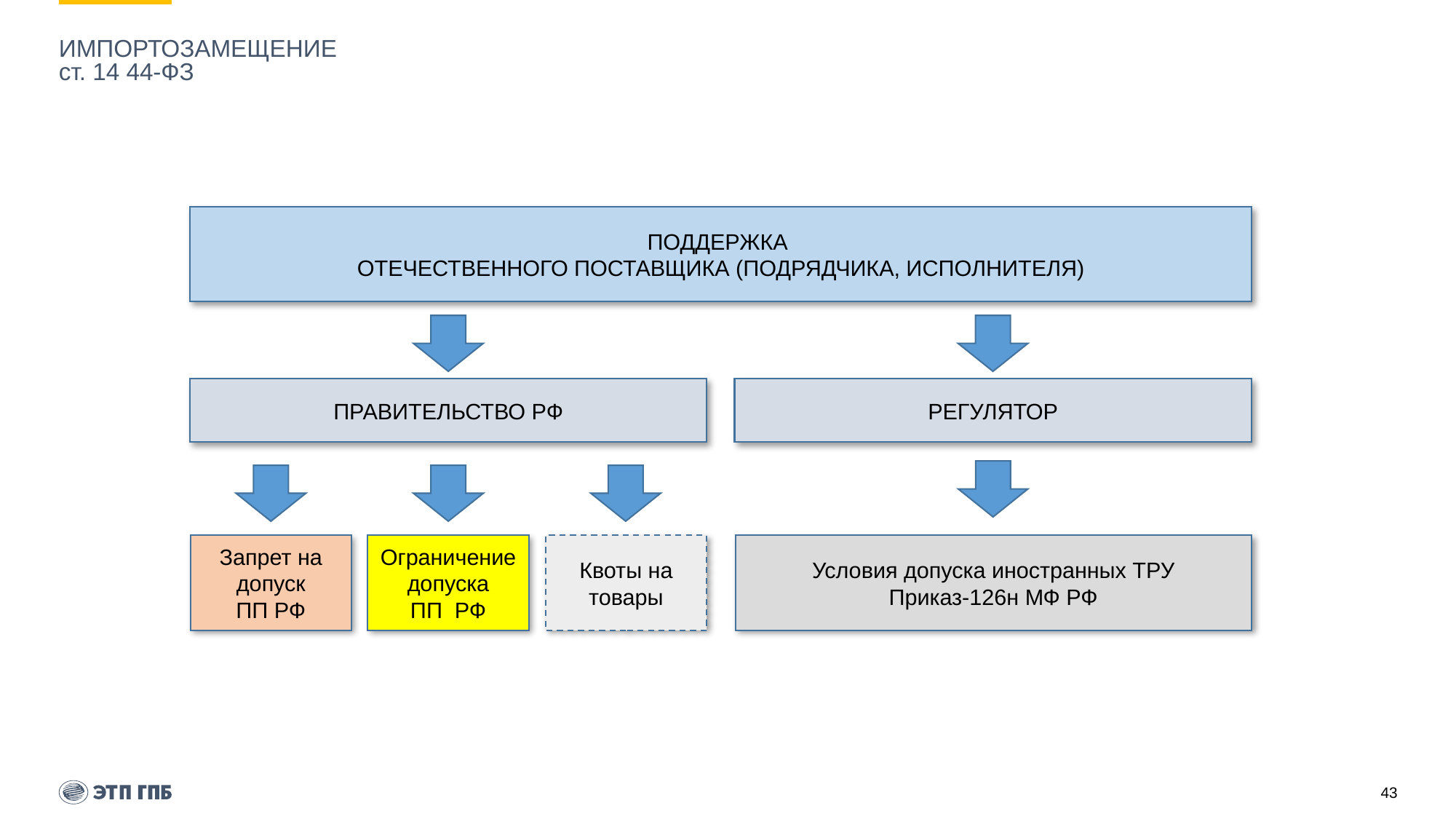

# ИМПОРТОЗАМЕЩЕНИЕ ст. 14 44-ФЗ
ПОДДЕРЖКА
ОТЕЧЕСТВЕННОГО ПОСТАВЩИКА (ПОДРЯДЧИКА, ИСПОЛНИТЕЛЯ)

ПРАВИТЕЛЬСТВО РФ
РЕГУЛЯТОР

Ограничение допуска
ПП  РФ
Квоты на товары
Условия допуска иностранных ТРУ
Приказ-126н МФ РФ
Запрет на допуск
ПП РФ